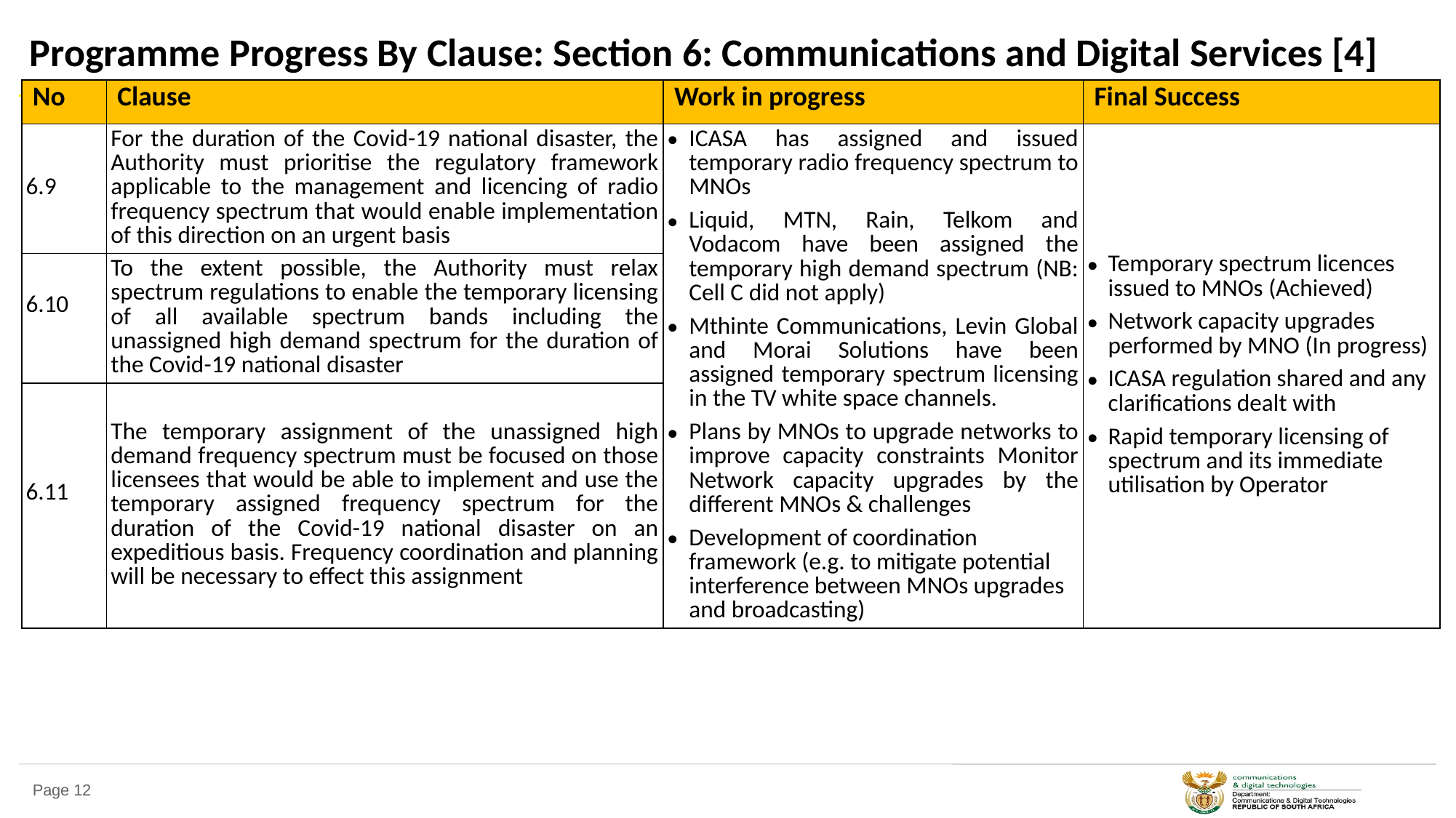

# Programme Progress By Clause: Section 6: Communications and Digital Services [4]
| No | Clause | Work in progress | Final Success |
| --- | --- | --- | --- |
| 6.9 | For the duration of the Covid-19 national disaster, the Authority must prioritise the regulatory framework applicable to the management and licencing of radio frequency spectrum that would enable implementation of this direction on an urgent basis | ICASA has assigned and issued temporary radio frequency spectrum to MNOs Liquid, MTN, Rain, Telkom and Vodacom have been assigned the temporary high demand spectrum (NB: Cell C did not apply) Mthinte Communications, Levin Global and Morai Solutions have been assigned temporary spectrum licensing in the TV white space channels. Plans by MNOs to upgrade networks to improve capacity constraints Monitor Network capacity upgrades by the different MNOs & challenges Development of coordination framework (e.g. to mitigate potential interference between MNOs upgrades and broadcasting) | Temporary spectrum licences issued to MNOs (Achieved) Network capacity upgrades performed by MNO (In progress) ICASA regulation shared and any clarifications dealt with Rapid temporary licensing of spectrum and its immediate utilisation by Operator |
| 6.10 | To the extent possible, the Authority must relax spectrum regulations to enable the temporary licensing of all available spectrum bands including the unassigned high demand spectrum for the duration of the Covid-19 national disaster |  |  |
| 6.11 | The temporary assignment of the unassigned high demand frequency spectrum must be focused on those licensees that would be able to implement and use the temporary assigned frequency spectrum for the duration of the Covid-19 national disaster on an expeditious basis. Frequency coordination and planning will be necessary to effect this assignment |  |  |